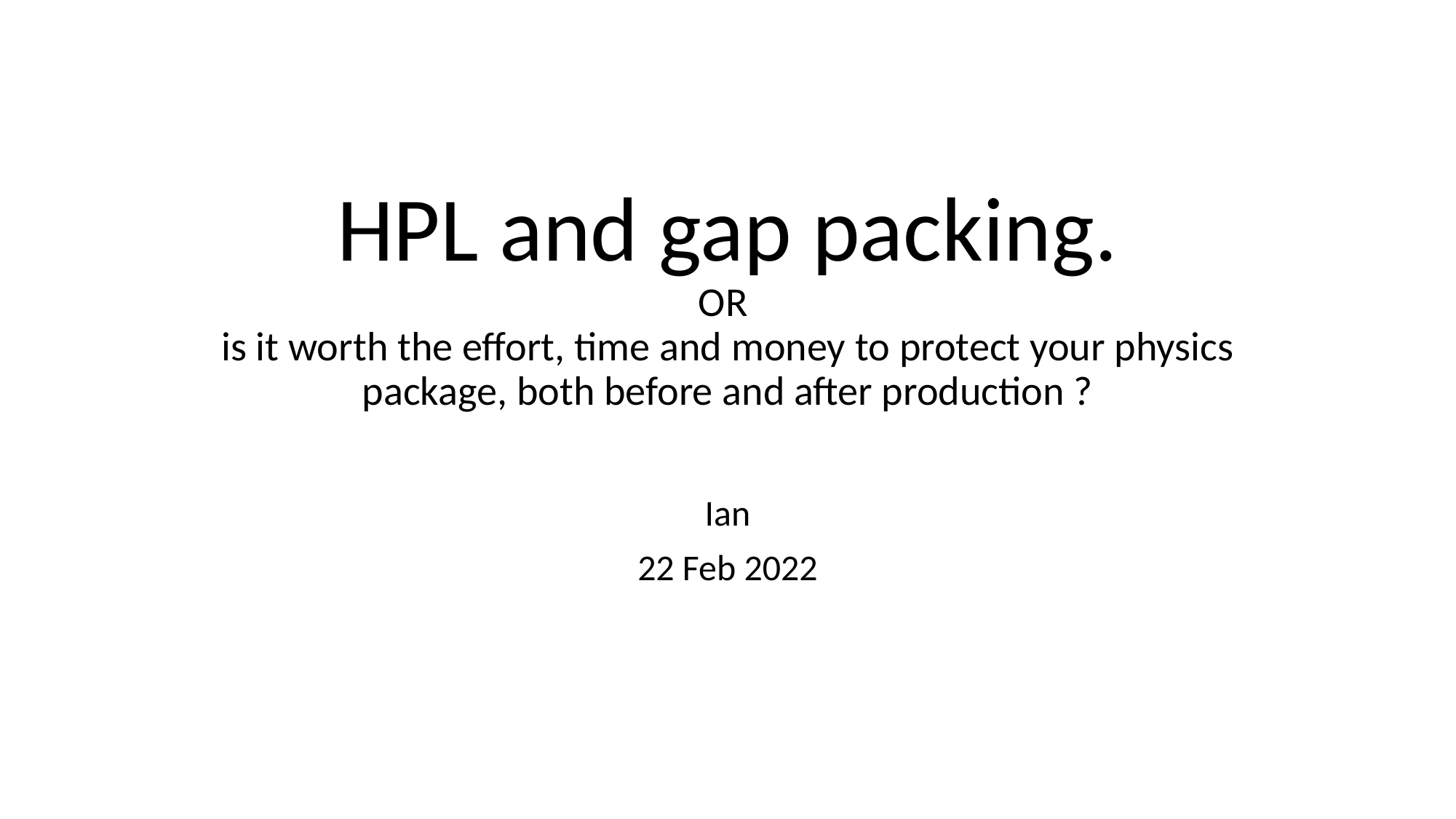

# HPL and gap packing. OR is it worth the effort, time and money to protect your physics package, both before and after production ?

Ian
22 Feb 2022